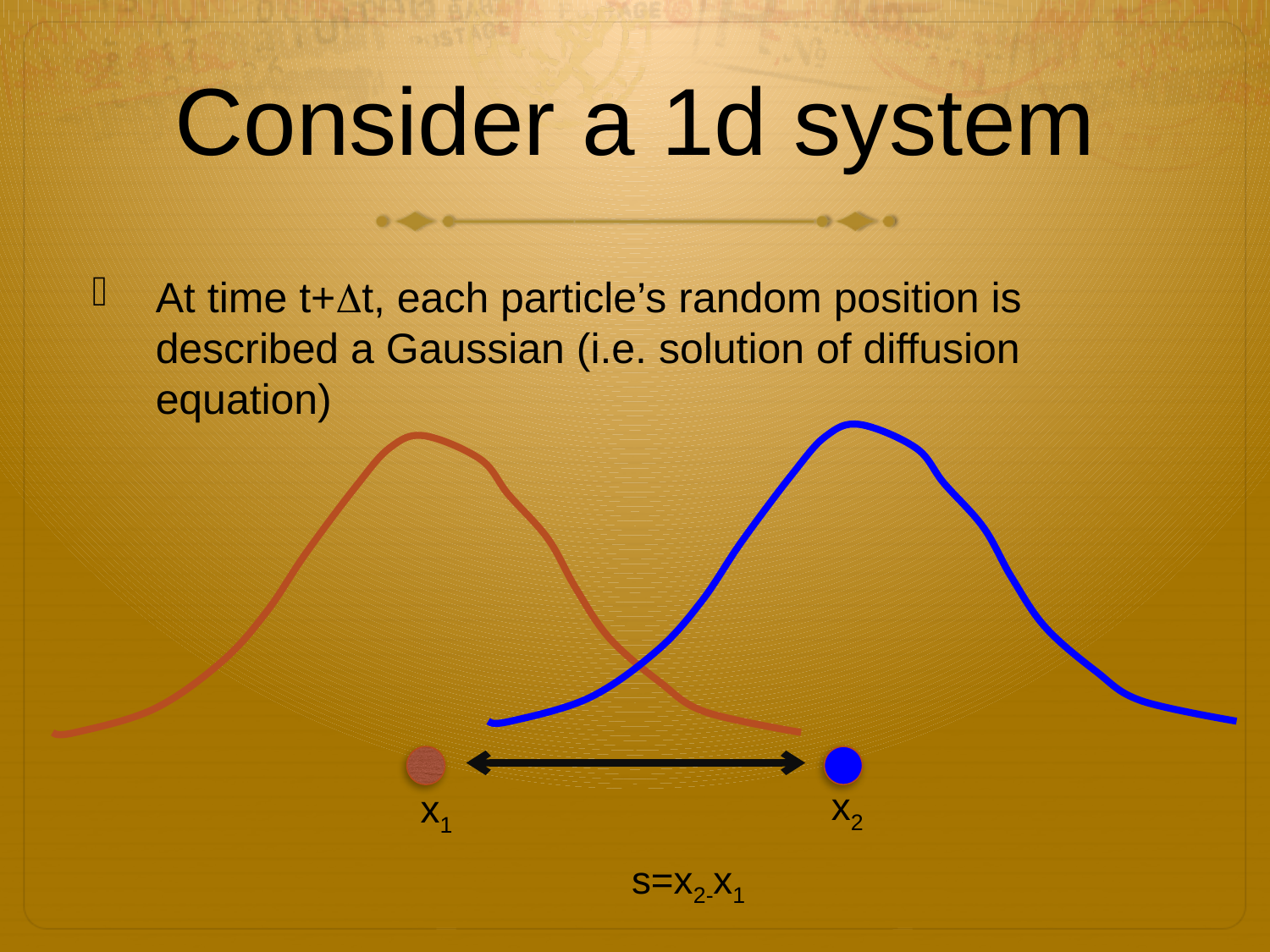

# Consider a 1d system
At time t+Δt, each particle’s random position is described a Gaussian (i.e. solution of diffusion equation)

x2
x1
s=x2-x1